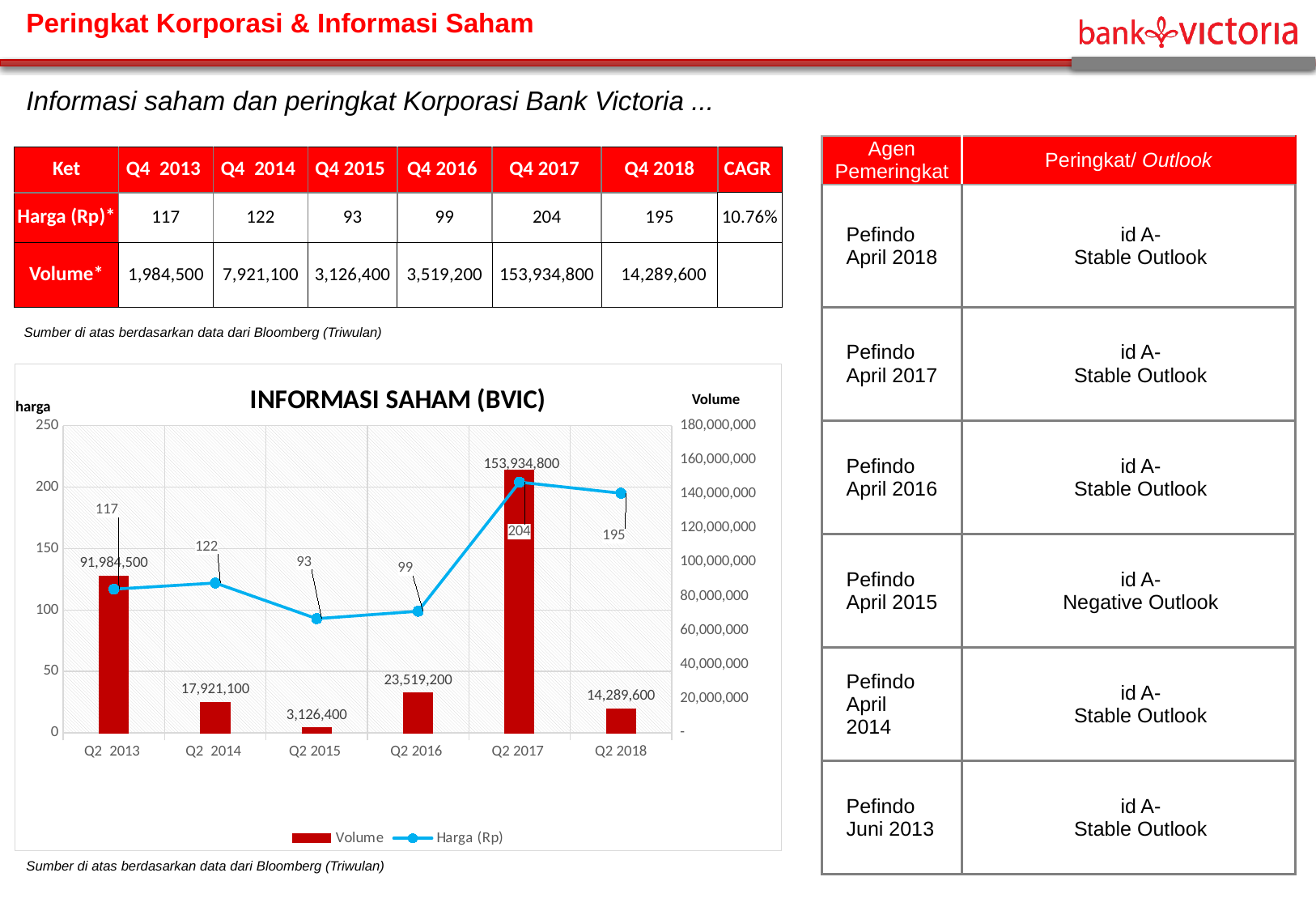

Peringkat Korporasi & Informasi Saham
Informasi saham dan peringkat Korporasi Bank Victoria ...
| Agen Pemeringkat | Peringkat/ Outlook |
| --- | --- |
| Pefindo April 2018 | id A- Stable Outlook |
| Pefindo April 2017 | id A- Stable Outlook |
| Pefindo April 2016 | id A- Stable Outlook |
| Pefindo April 2015 | id A- Negative Outlook |
| Pefindo April 2014 | id A- Stable Outlook |
| Pefindo Juni 2013 | id A- Stable Outlook |
| Ket | Q4 2013 | Q4 2014 | Q4 2015 | Q4 2016 | Q4 2017 | Q4 2018 | CAGR |
| --- | --- | --- | --- | --- | --- | --- | --- |
| Harga (Rp)\* | 117 | 122 | 93 | 99 | 204 | 195 | 10.76% |
| Volume\* | 1,984,500 | 7,921,100 | 3,126,400 | 3,519,200 | 153,934,800 | 14,289,600 |  |
Sumber di atas berdasarkan data dari Bloomberg (Triwulan)

### Chart: INFORMASI SAHAM (BVIC)

| Category | Volume | Harga (Rp) |
|---|---|---|
| Q2  2013  | 91984500.0 | 117.0 |
| Q2  2014  | 17921100.0 | 122.0 |
| Q2 2015  | 3126400.0 | 93.0 |
| Q2 2016  | 23519200.0 | 99.0 |
| Q2 2017  | 153934800.0 | 204.0 |
| Q2 2018 | 14289600.0 | 195.0 |
     Volume
harga
Sumber di atas berdasarkan data dari Bloomberg (Triwulan)